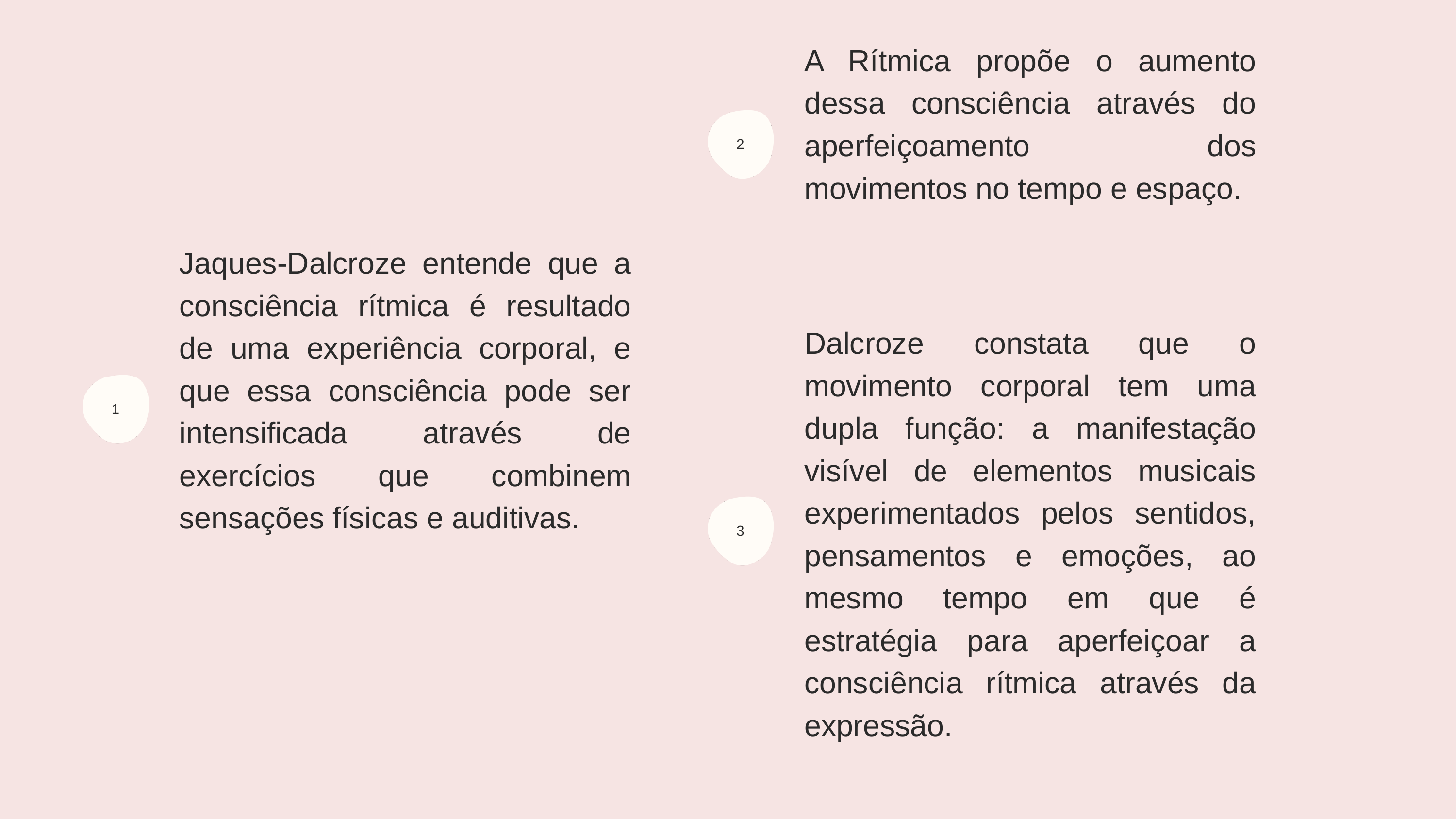

A Rítmica propõe o aumento dessa consciência através do aperfeiçoamento dos movimentos no tempo e espaço.

2
Jaques-Dalcroze entende que a consciência rítmica é resultado de uma experiência corporal, e que essa consciência pode ser intensificada através de exercícios que combinem sensações físicas e auditivas.

1
Dalcroze constata que o movimento corporal tem uma dupla função: a manifestação visível de elementos musicais experimentados pelos sentidos, pensamentos e emoções, ao mesmo tempo em que é estratégia para aperfeiçoar a consciência rítmica através da expressão.

3